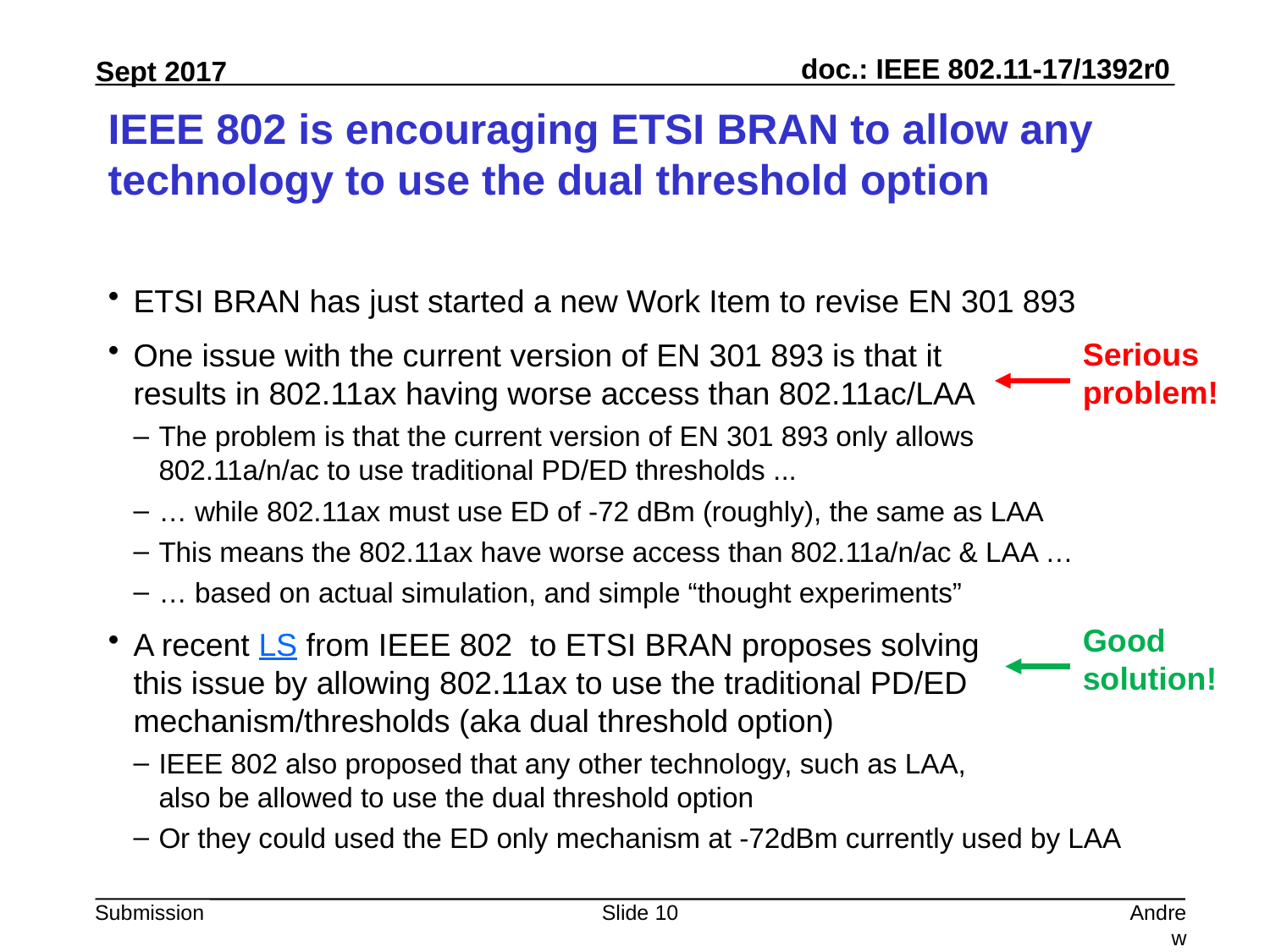

# IEEE 802 is encouraging ETSI BRAN to allow any technology to use the dual threshold option
ETSI BRAN has just started a new Work Item to revise EN 301 893
One issue with the current version of EN 301 893 is that it
results in 802.11ax having worse access than 802.11ac/LAA
The problem is that the current version of EN 301 893 only allows
802.11a/n/ac to use traditional PD/ED thresholds ...
… while 802.11ax must use ED of -72 dBm (roughly), the same as LAA
This means the 802.11ax have worse access than 802.11a/n/ac & LAA …
… based on actual simulation, and simple “thought experiments”
A recent LS from IEEE 802  to ETSI BRAN proposes solving
this issue by allowing 802.11ax to use the traditional PD/ED mechanism/thresholds (aka dual threshold option)
IEEE 802 also proposed that any other technology, such as LAA,
also be allowed to use the dual threshold option
Or they could used the ED only mechanism at -72dBm currently used by LAA

Serious problem!
Good solution!
Slide 10
Andrew Myles, Cisco